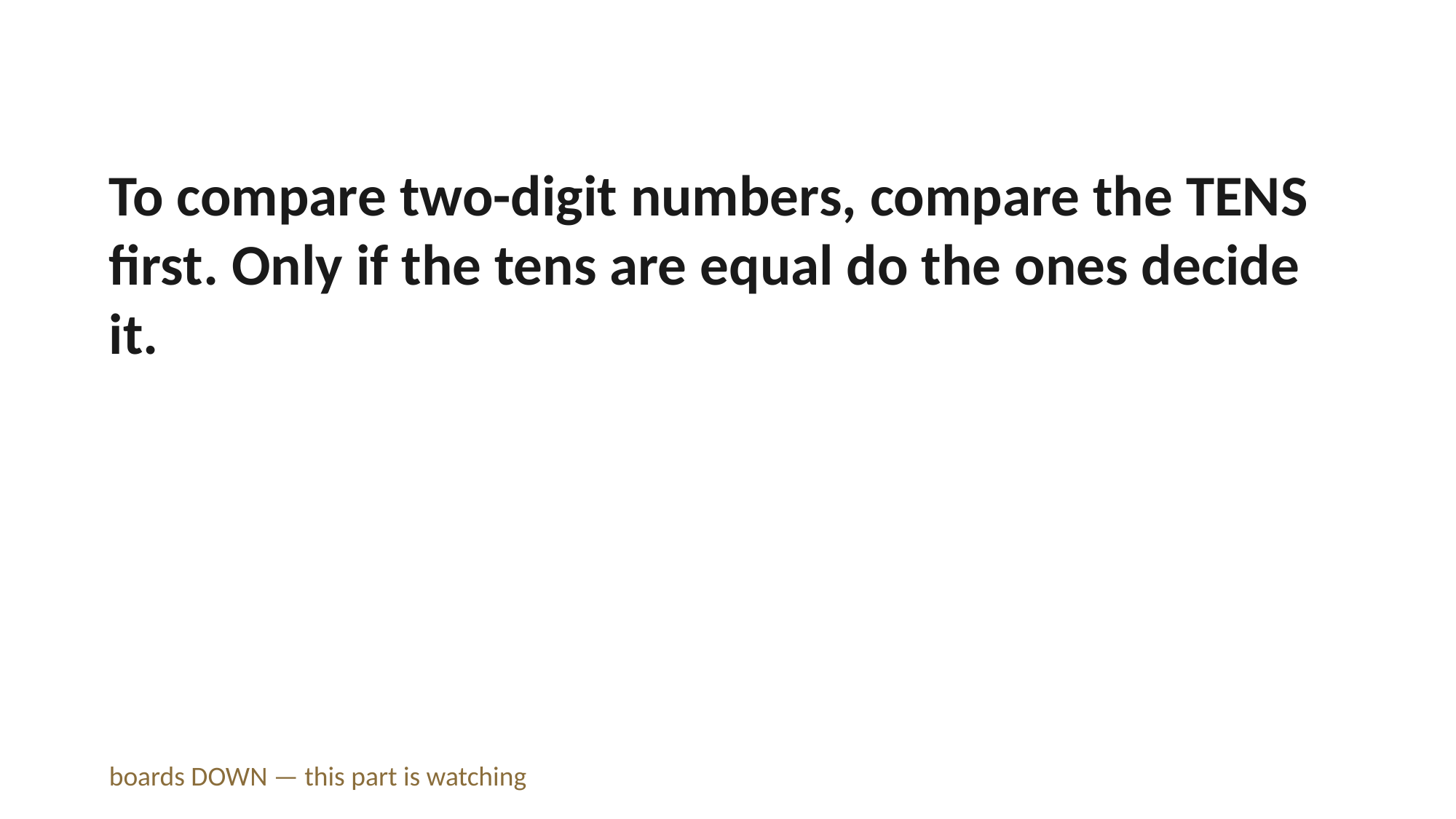

To compare two-digit numbers, compare the TENS first. Only if the tens are equal do the ones decide it.
boards DOWN — this part is watching